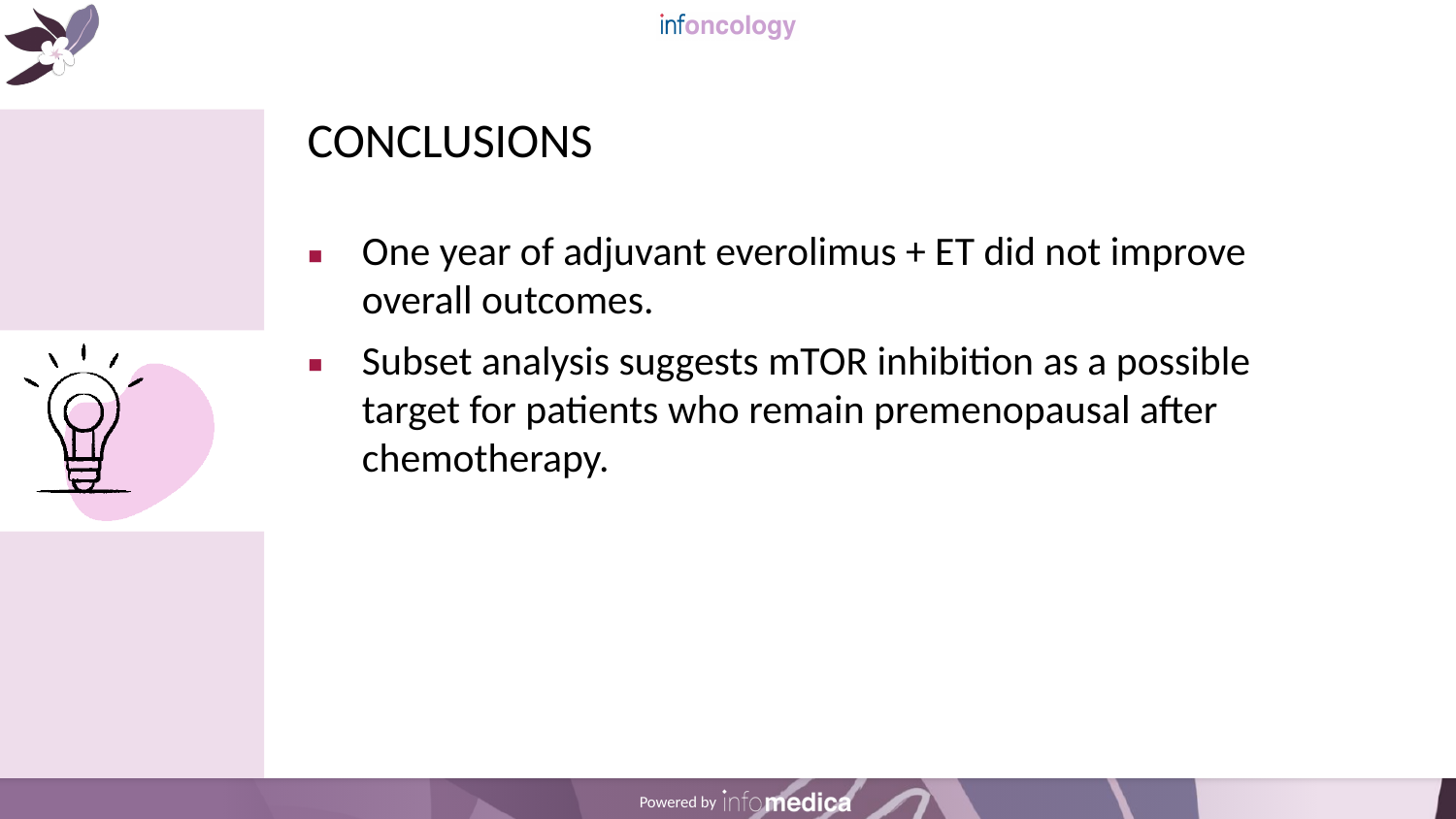

# CONCLUSIONS
One year of adjuvant everolimus + ET did not improve overall outcomes.
Subset analysis suggests mTOR inhibition as a possible target for patients who remain premenopausal after chemotherapy.